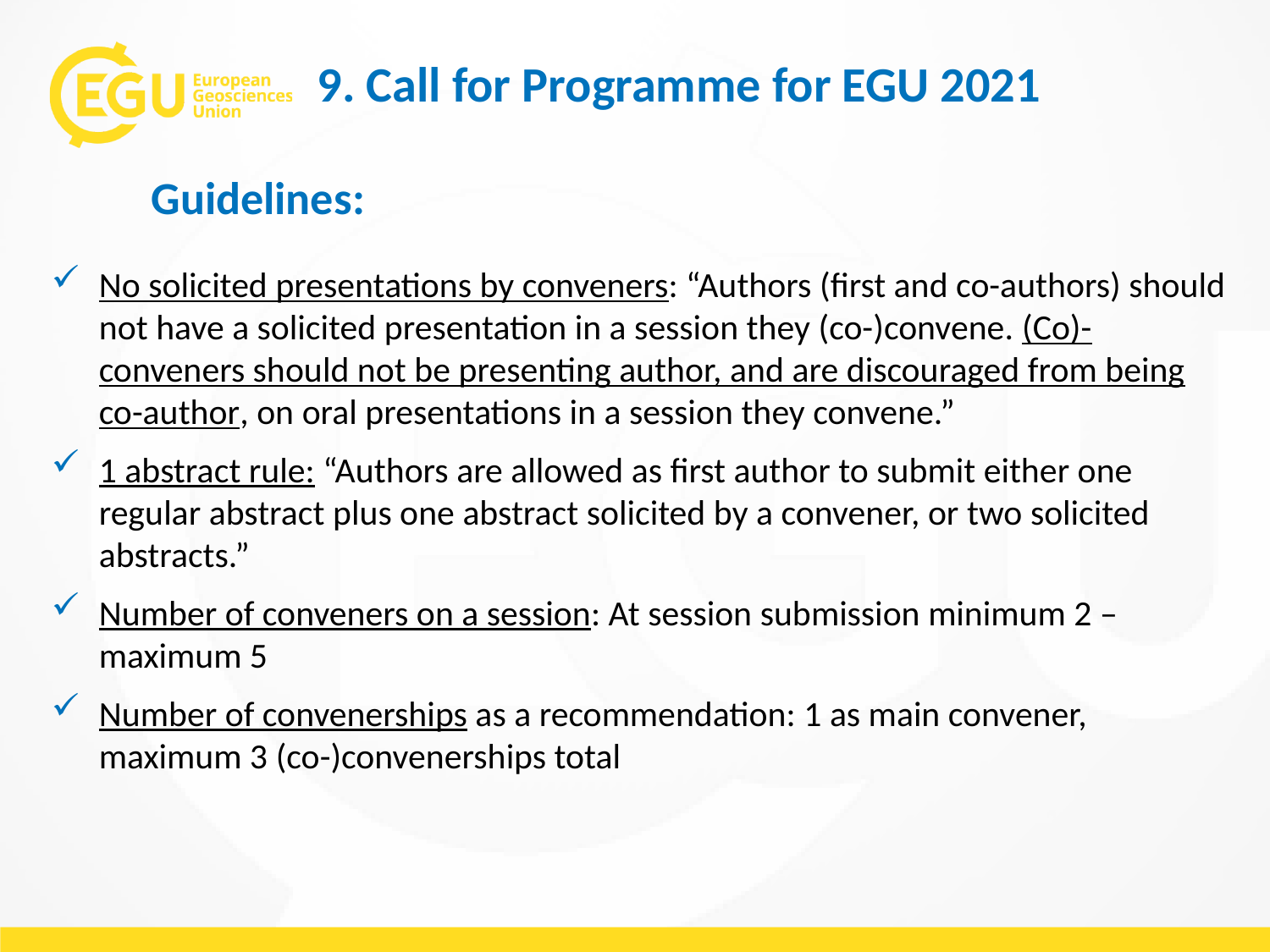

9. Call for Programme for EGU 2021
Guidelines:
No solicited presentations by conveners: “Authors (first and co-authors) should not have a solicited presentation in a session they (co-)convene. (Co)-conveners should not be presenting author, and are discouraged from being co-author, on oral presentations in a session they convene.”
1 abstract rule: “Authors are allowed as first author to submit either one regular abstract plus one abstract solicited by a convener, or two solicited abstracts.”
Number of conveners on a session: At session submission minimum 2 – maximum 5
Number of convenerships as a recommendation: 1 as main convener, maximum 3 (co-)convenerships total